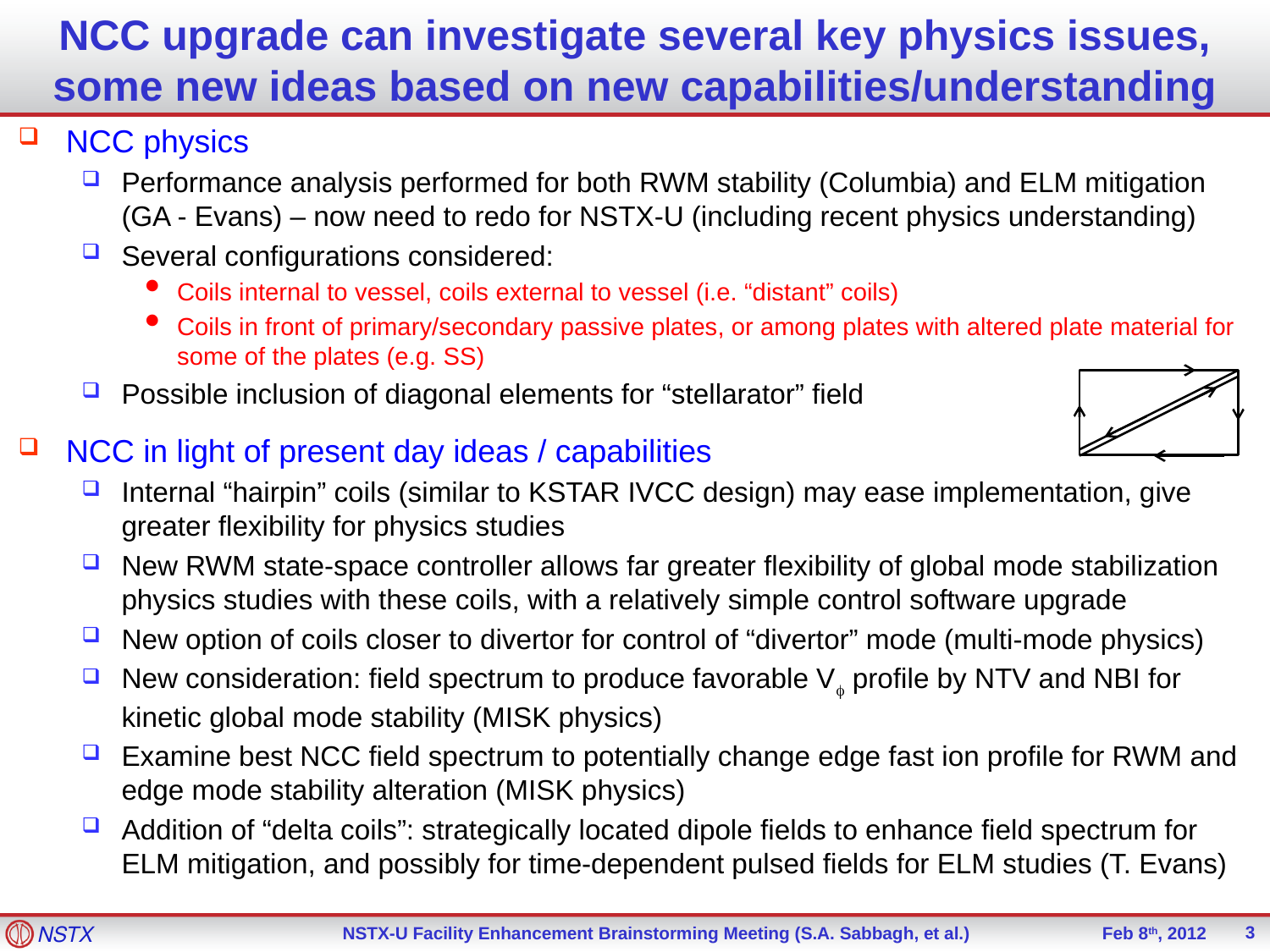

# NCC upgrade can investigate several key physics issues, some new ideas based on new capabilities/understanding
NCC physics
Performance analysis performed for both RWM stability (Columbia) and ELM mitigation (GA - Evans) – now need to redo for NSTX-U (including recent physics understanding)
Several configurations considered:
Coils internal to vessel, coils external to vessel (i.e. “distant” coils)
Coils in front of primary/secondary passive plates, or among plates with altered plate material for some of the plates (e.g. SS)
Possible inclusion of diagonal elements for “stellarator” field
NCC in light of present day ideas / capabilities
Internal “hairpin” coils (similar to KSTAR IVCC design) may ease implementation, give greater flexibility for physics studies
New RWM state-space controller allows far greater flexibility of global mode stabilization physics studies with these coils, with a relatively simple control software upgrade
New option of coils closer to divertor for control of “divertor” mode (multi-mode physics)
New consideration: field spectrum to produce favorable Vφ profile by NTV and NBI for kinetic global mode stability (MISK physics)
Examine best NCC field spectrum to potentially change edge fast ion profile for RWM and edge mode stability alteration (MISK physics)
Addition of “delta coils”: strategically located dipole fields to enhance field spectrum for ELM mitigation, and possibly for time-dependent pulsed fields for ELM studies (T. Evans)

3